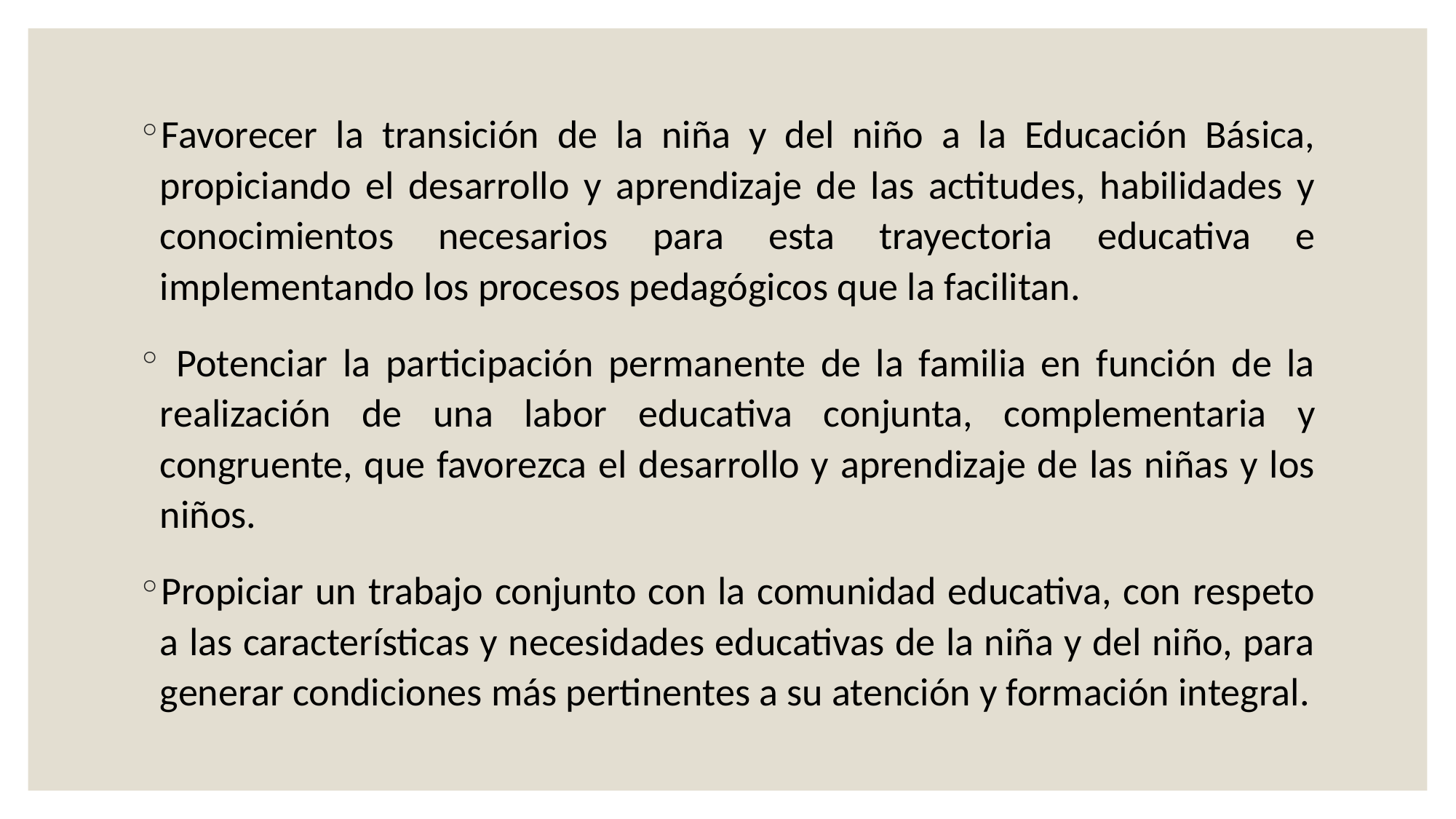

Favorecer la transición de la niña y del niño a la Educación Básica, propiciando el desarrollo y aprendizaje de las actitudes, habilidades y conocimientos necesarios para esta trayectoria educativa e implementando los procesos pedagógicos que la facilitan.
 Potenciar la participación permanente de la familia en función de la realización de una labor educativa conjunta, complementaria y congruente, que favorezca el desarrollo y aprendizaje de las niñas y los niños.
Propiciar un trabajo conjunto con la comunidad educativa, con respeto a las características y necesidades educativas de la niña y del niño, para generar condiciones más pertinentes a su atención y formación integral.